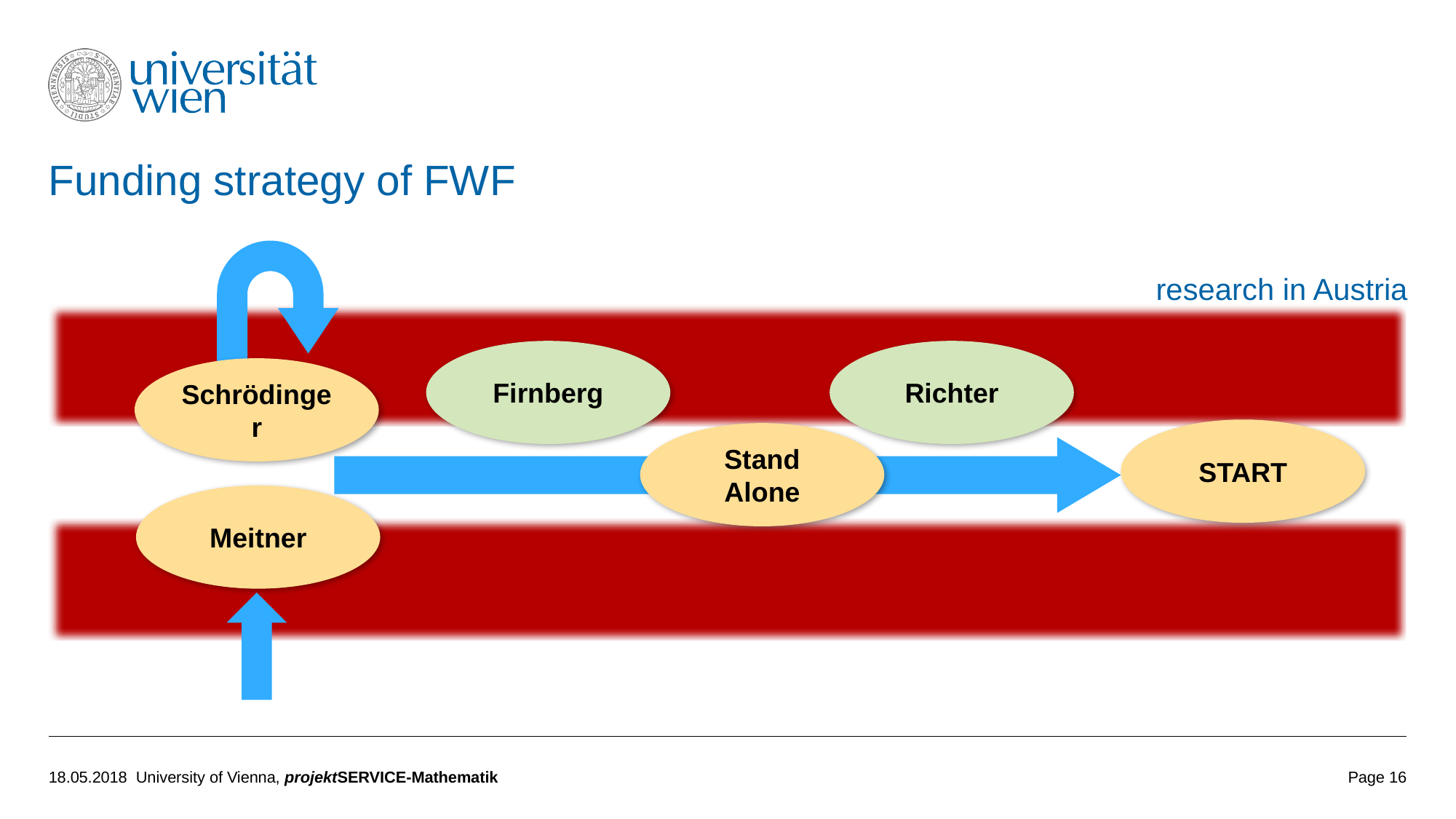

# Funding strategy of FWF

Firnberg
Richter
Schrödinger
START
Stand Alone

Meitner

 research in Austria
18.05.2018
University of Vienna, projektSERVICE-Mathematik
Page 16